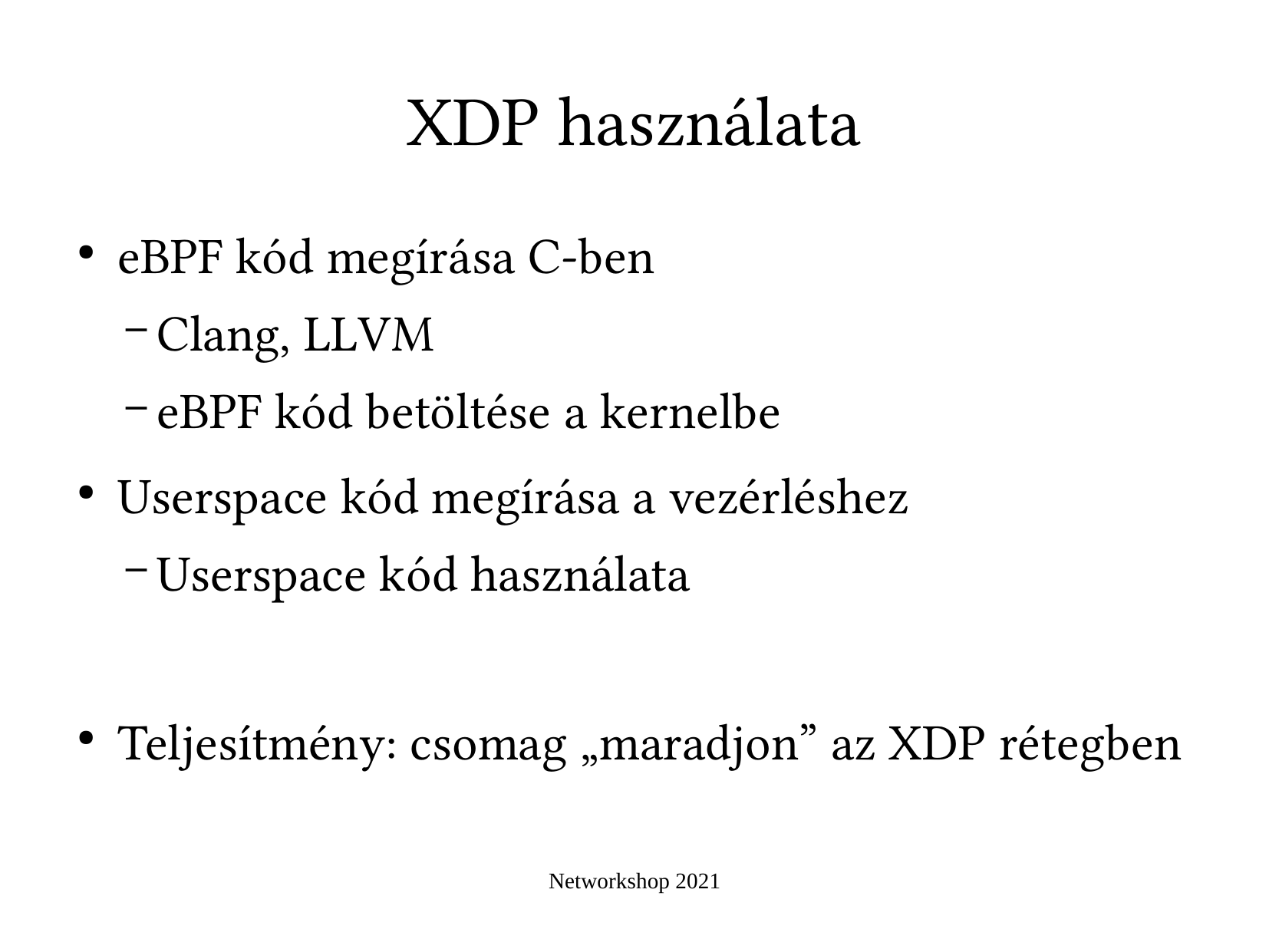

XDP használata
eBPF kód megírása C-ben
Clang, LLVM
eBPF kód betöltése a kernelbe
Userspace kód megírása a vezérléshez
Userspace kód használata

Teljesítmény: csomag „maradjon” az XDP rétegben
Networkshop 2021